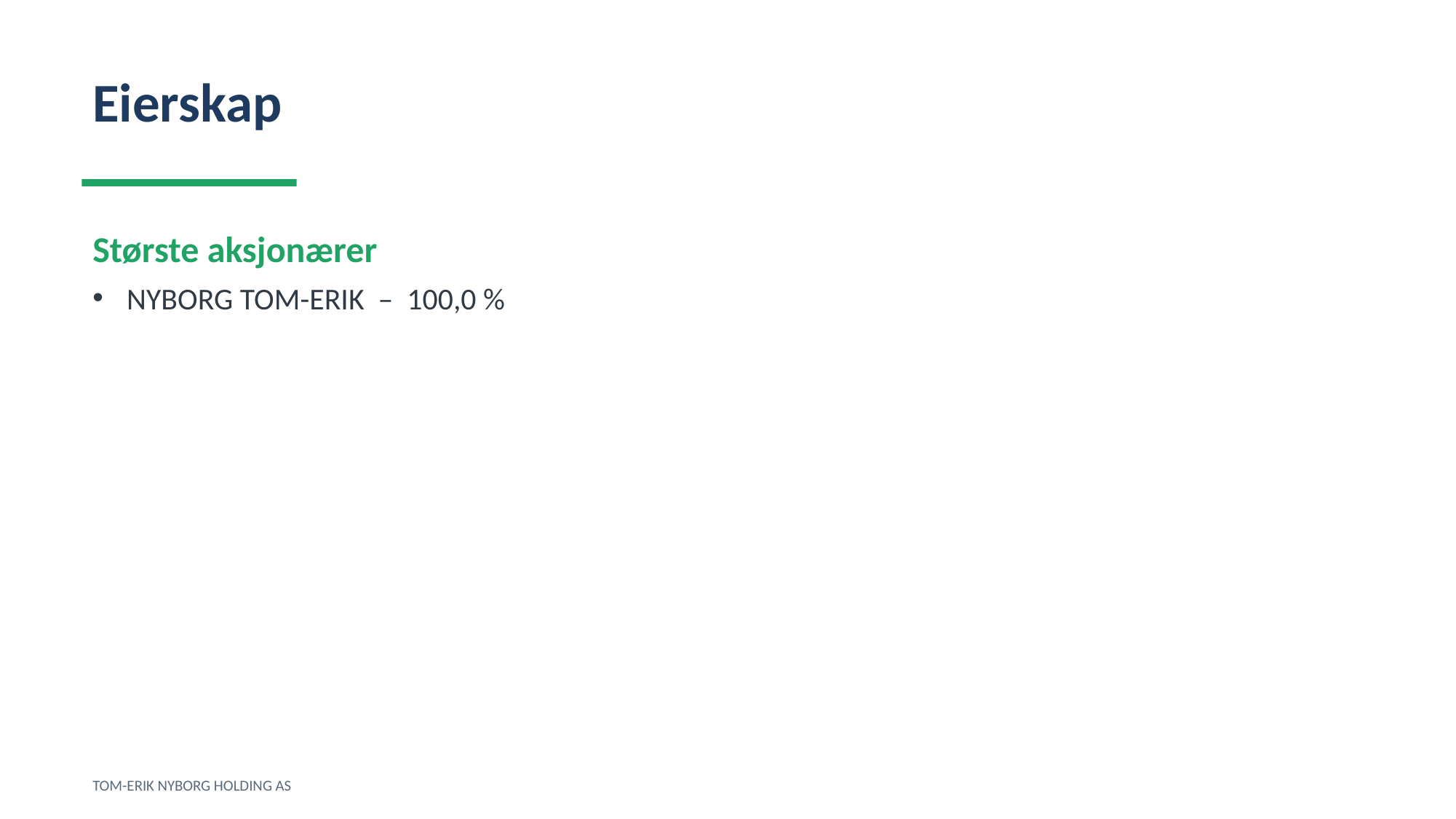

Eierskap

Største aksjonærer
NYBORG TOM-ERIK  –  100,0 %
TOM-ERIK NYBORG HOLDING AS